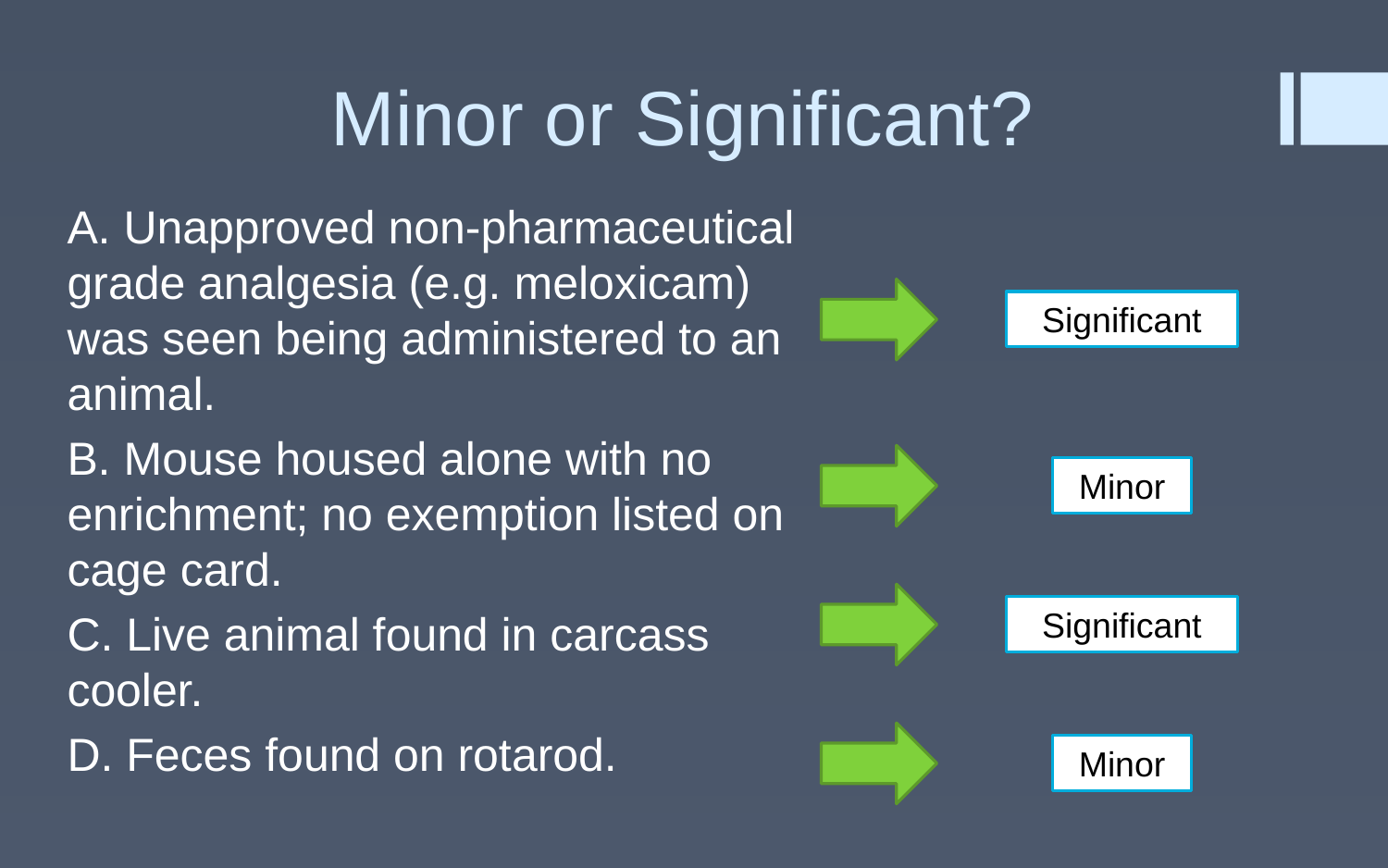

# Minor or Significant?
A. Unapproved non-pharmaceutical grade analgesia (e.g. meloxicam) was seen being administered to an animal.
B. Mouse housed alone with no enrichment; no exemption listed on cage card.
C. Live animal found in carcass cooler.
D. Feces found on rotarod.

Significant

Minor

Significant

Minor